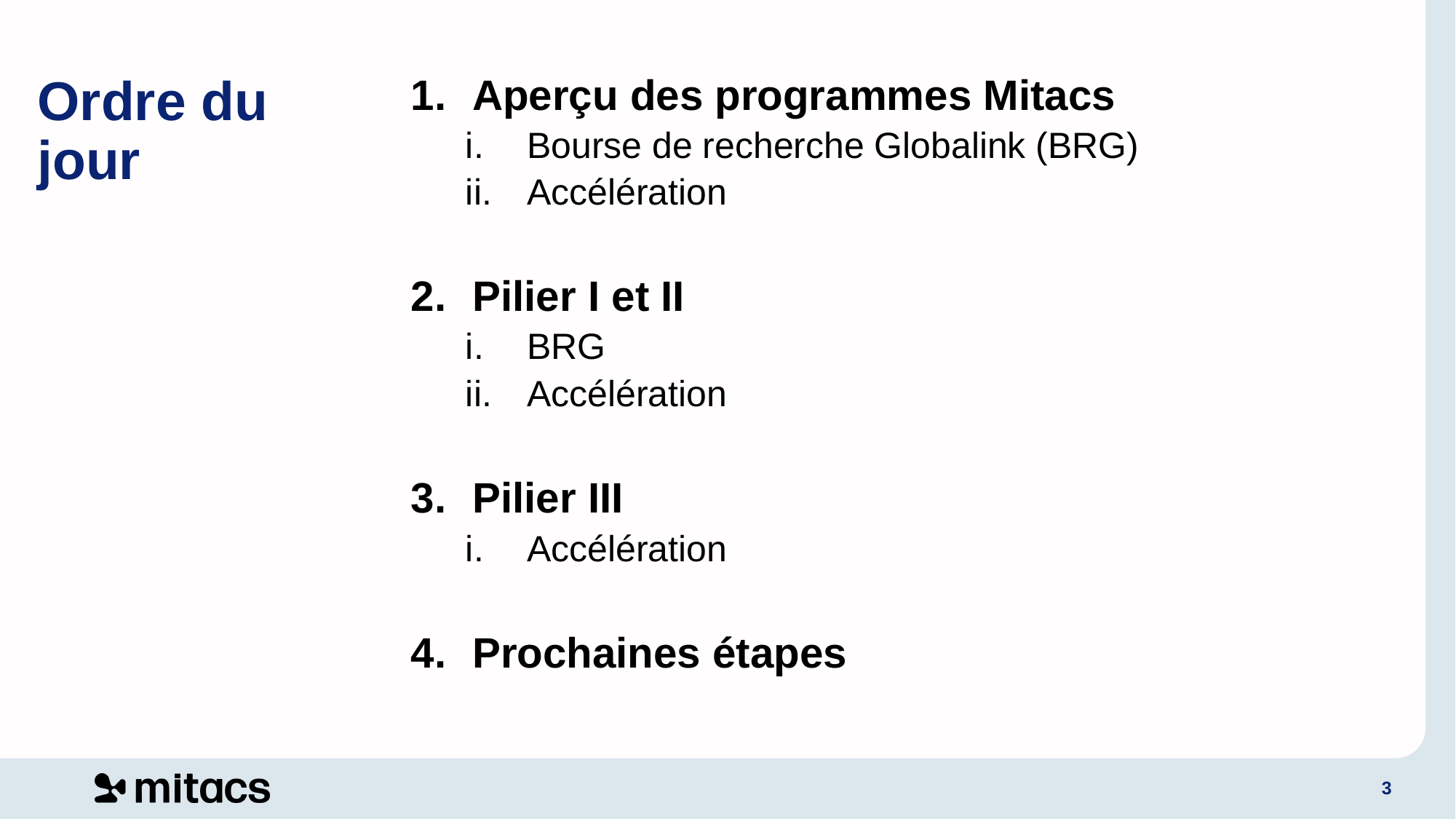

# Ordre du jour
Aperçu des programmes Mitacs
Bourse de recherche Globalink (BRG)
Accélération

Pilier I et II
BRG
Accélération

Pilier III
Accélération

Prochaines étapes

3